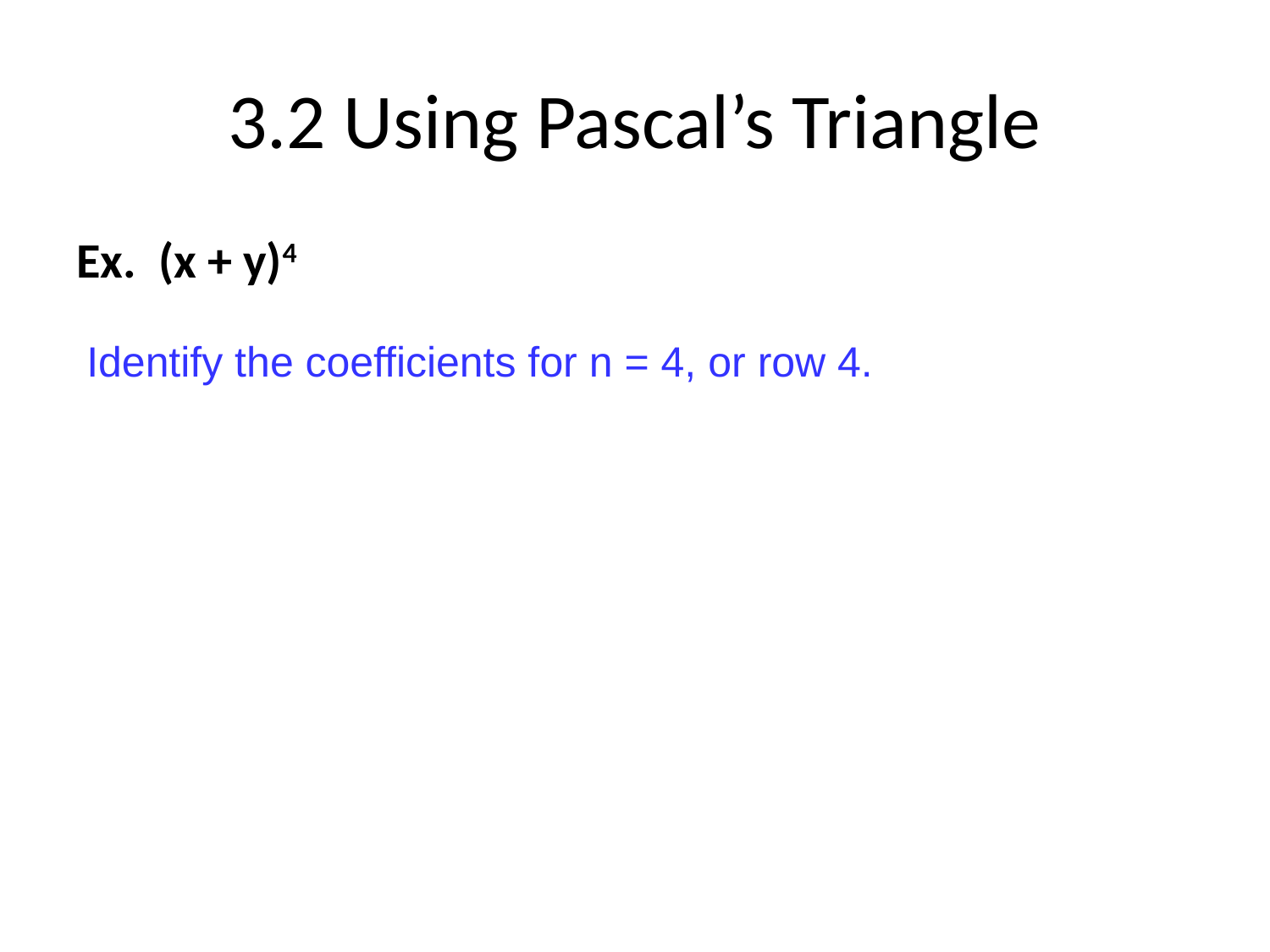

# 3.2 Using Pascal’s Triangle
Ex.  (x + y)4
Identify the coefficients for n = 4, or row 4.